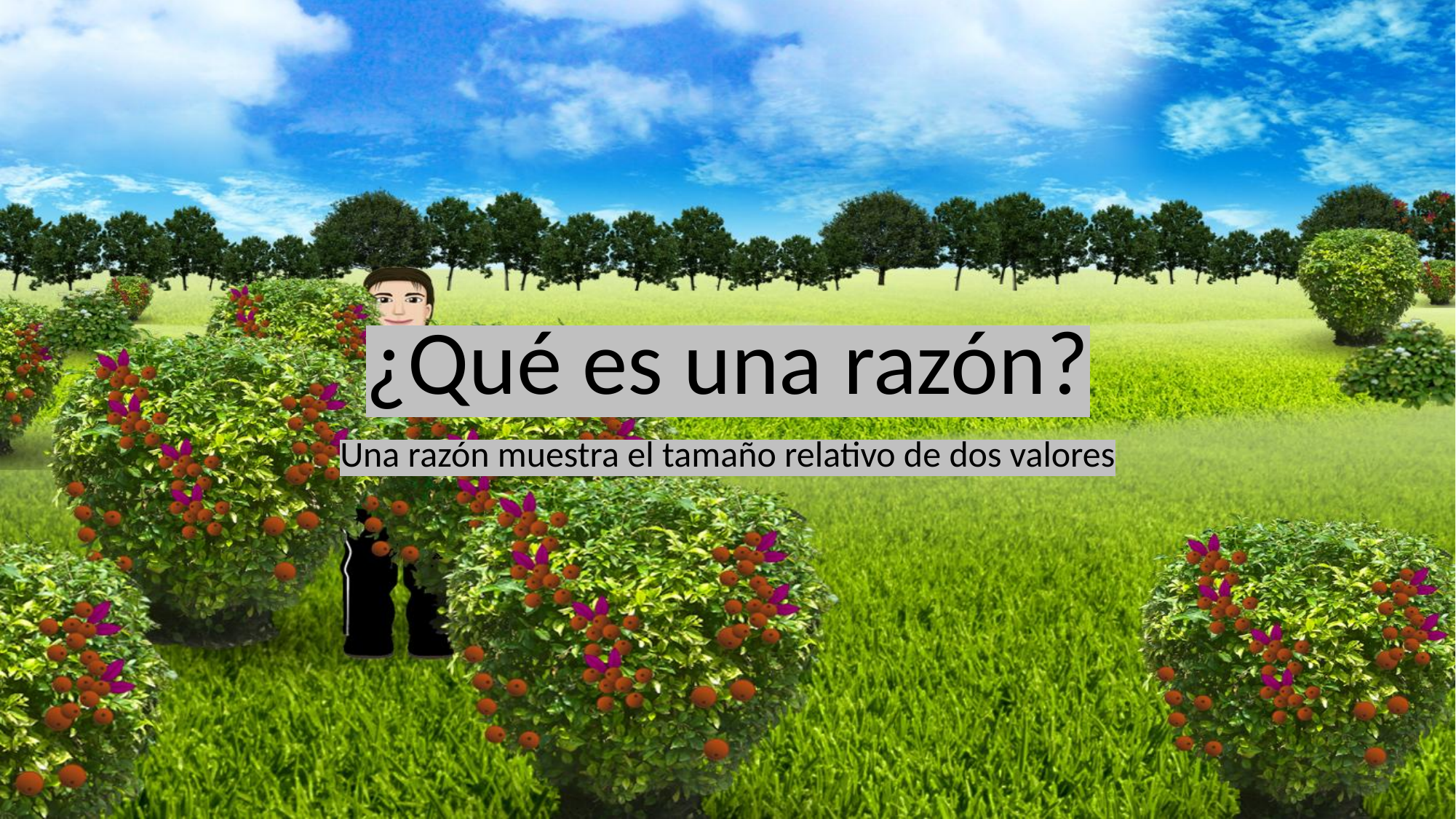

# ¿Qué es una razón?
Una razón muestra el tamaño relativo de dos valores